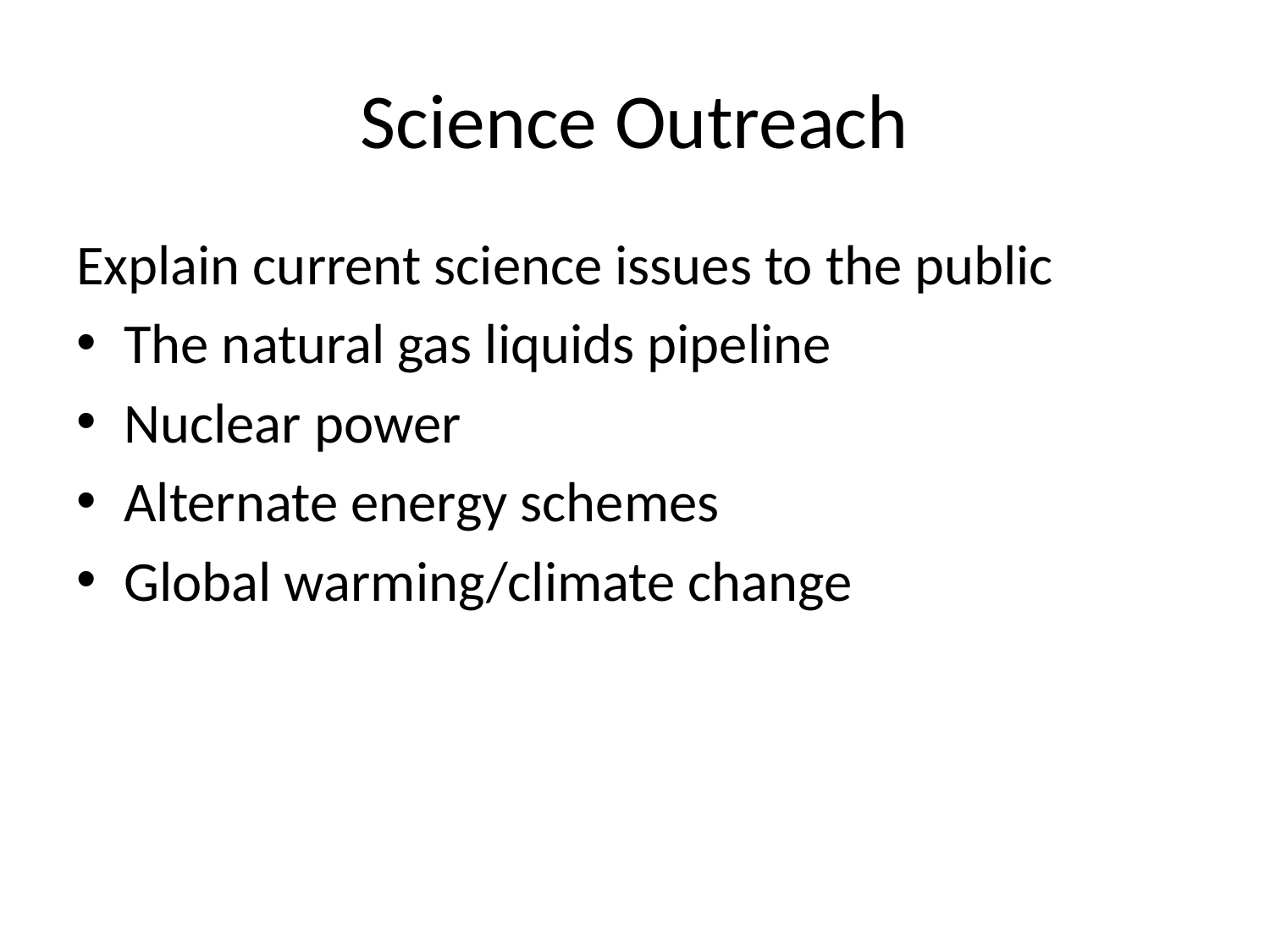

# Science Outreach
Explain current science issues to the public
The natural gas liquids pipeline
Nuclear power
Alternate energy schemes
Global warming/climate change